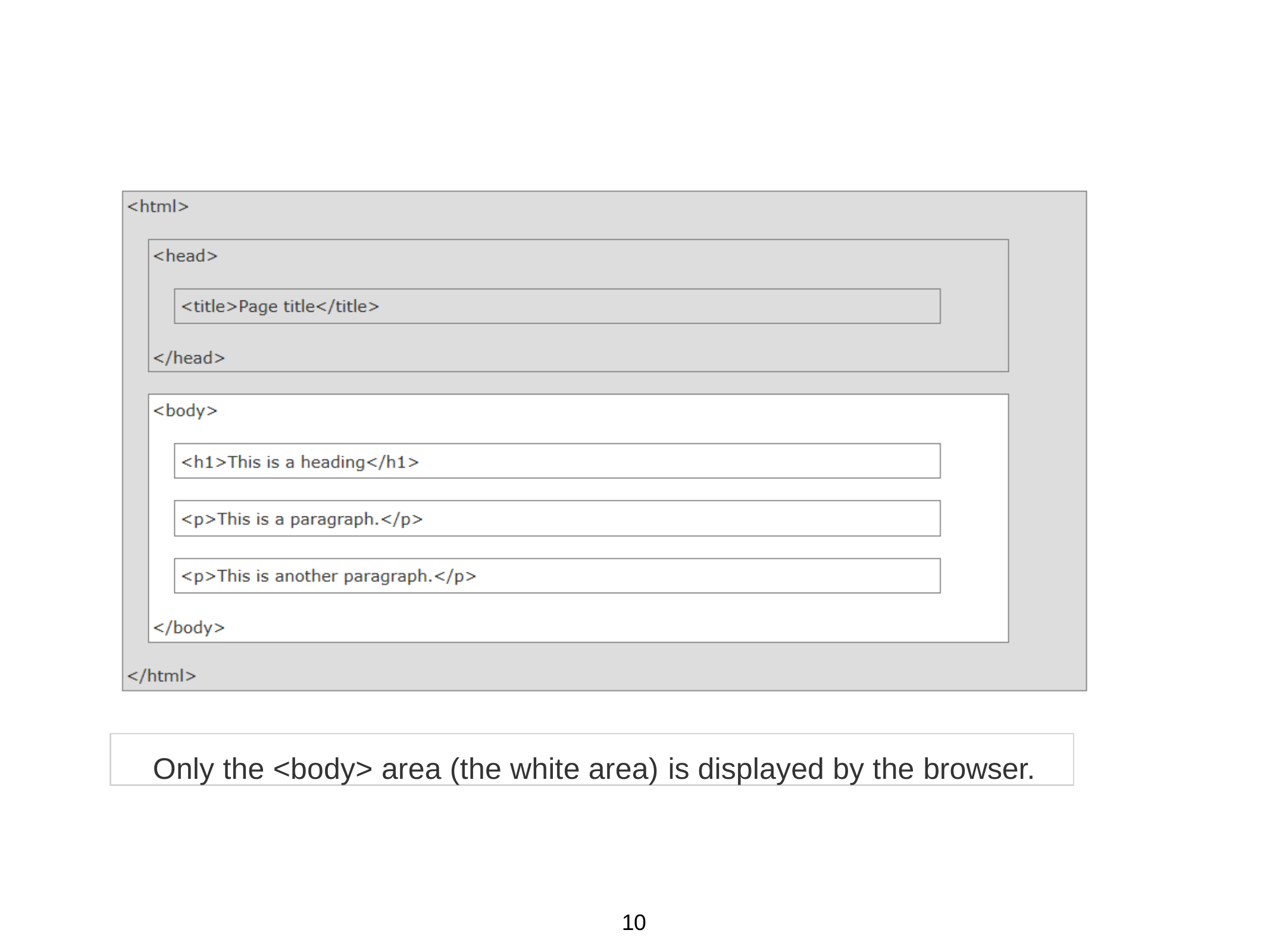

Only the <body> area (the white area) is displayed by the browser.
10